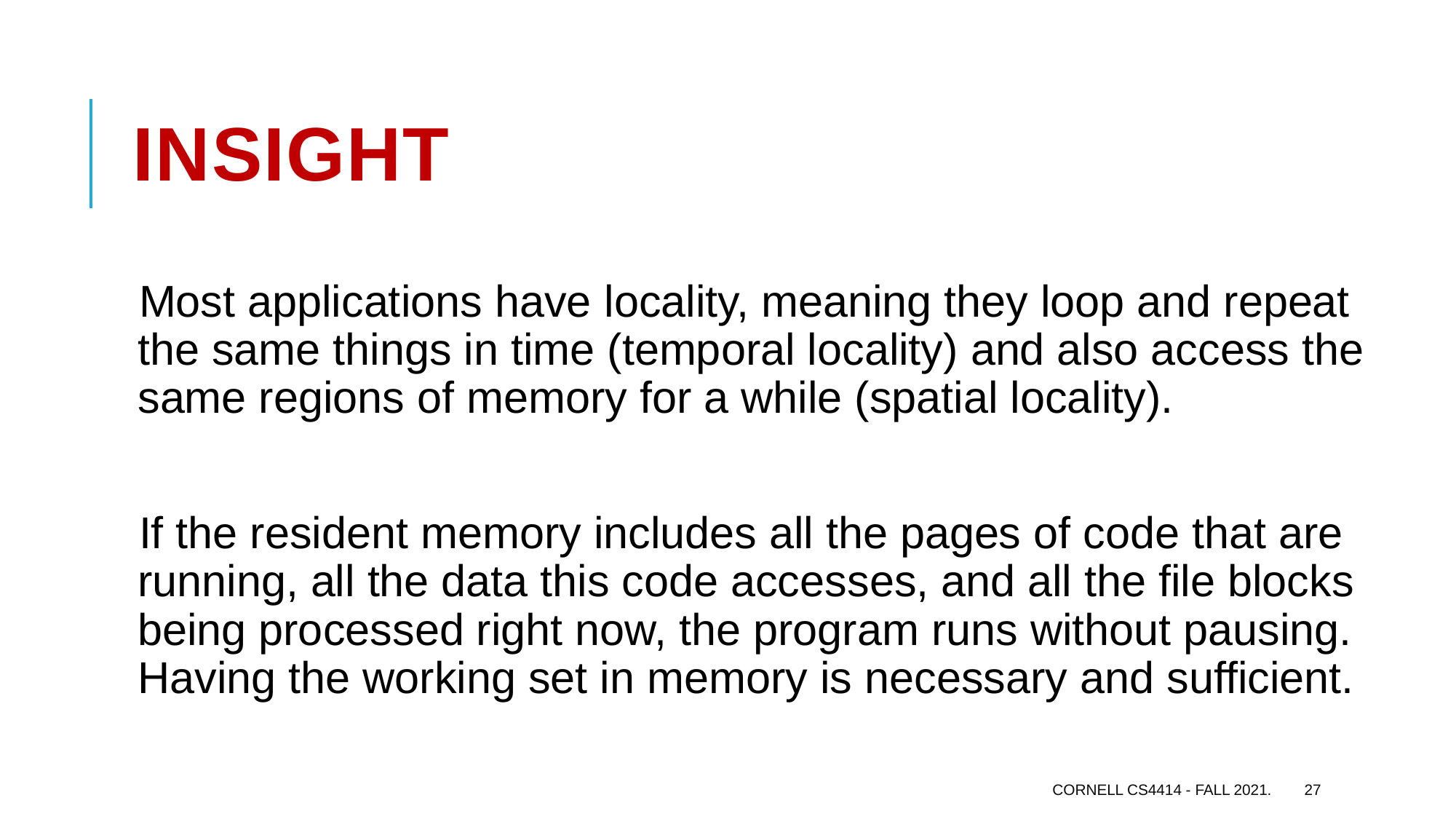

# Insight
Most applications have locality, meaning they loop and repeat the same things in time (temporal locality) and also access the same regions of memory for a while (spatial locality).

If the resident memory includes all the pages of code that are running, all the data this code accesses, and all the file blocks being processed right now, the program runs without pausing.  Having the working set in memory is necessary and sufficient.
Cornell CS4414 - Fall 2021.
27